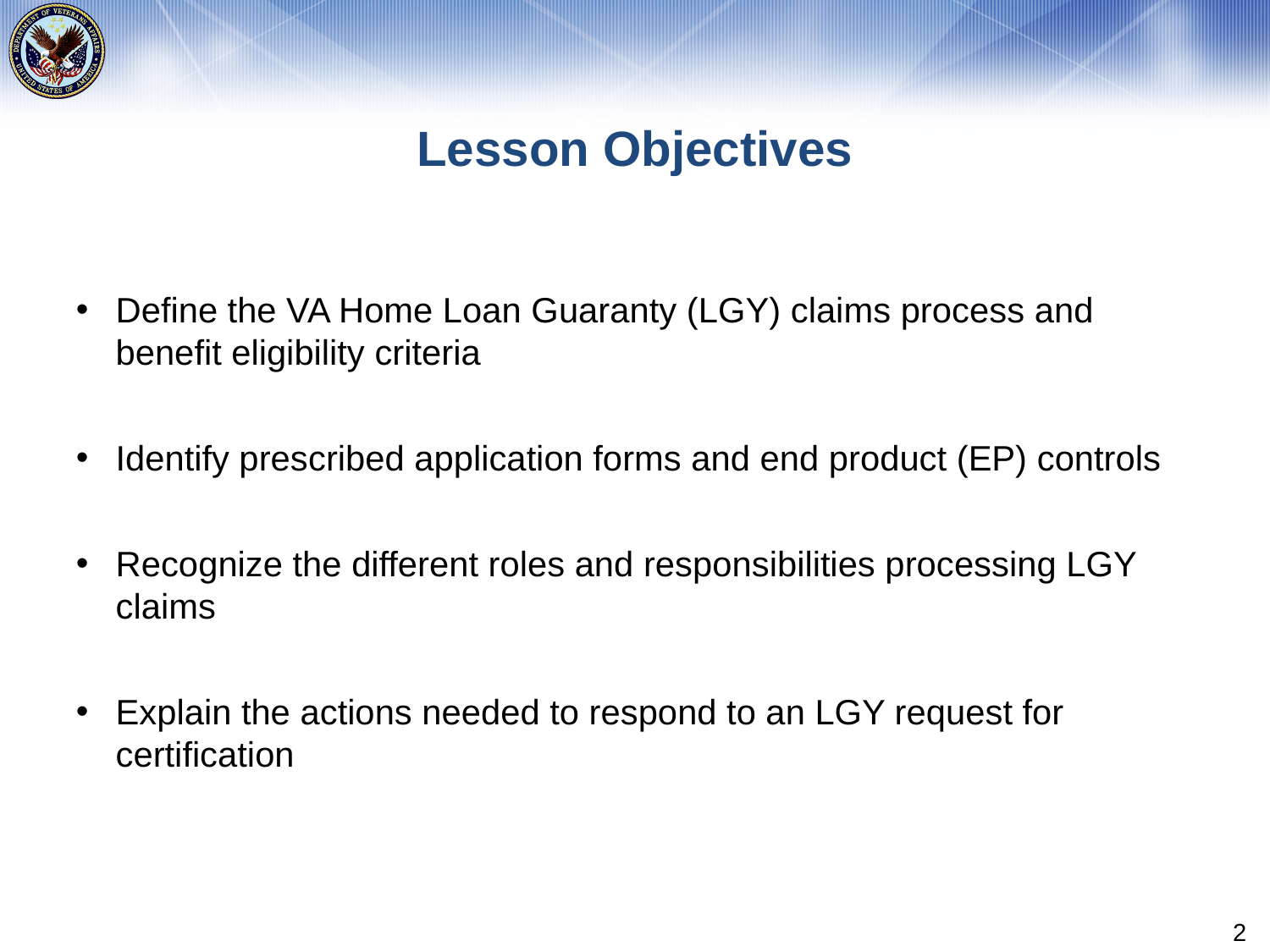

# Lesson Objectives
Define the VA Home Loan Guaranty (LGY) claims process and benefit eligibility criteria

Identify prescribed application forms and end product (EP) controls

Recognize the different roles and responsibilities processing LGY claims

Explain the actions needed to respond to an LGY request for certification
2